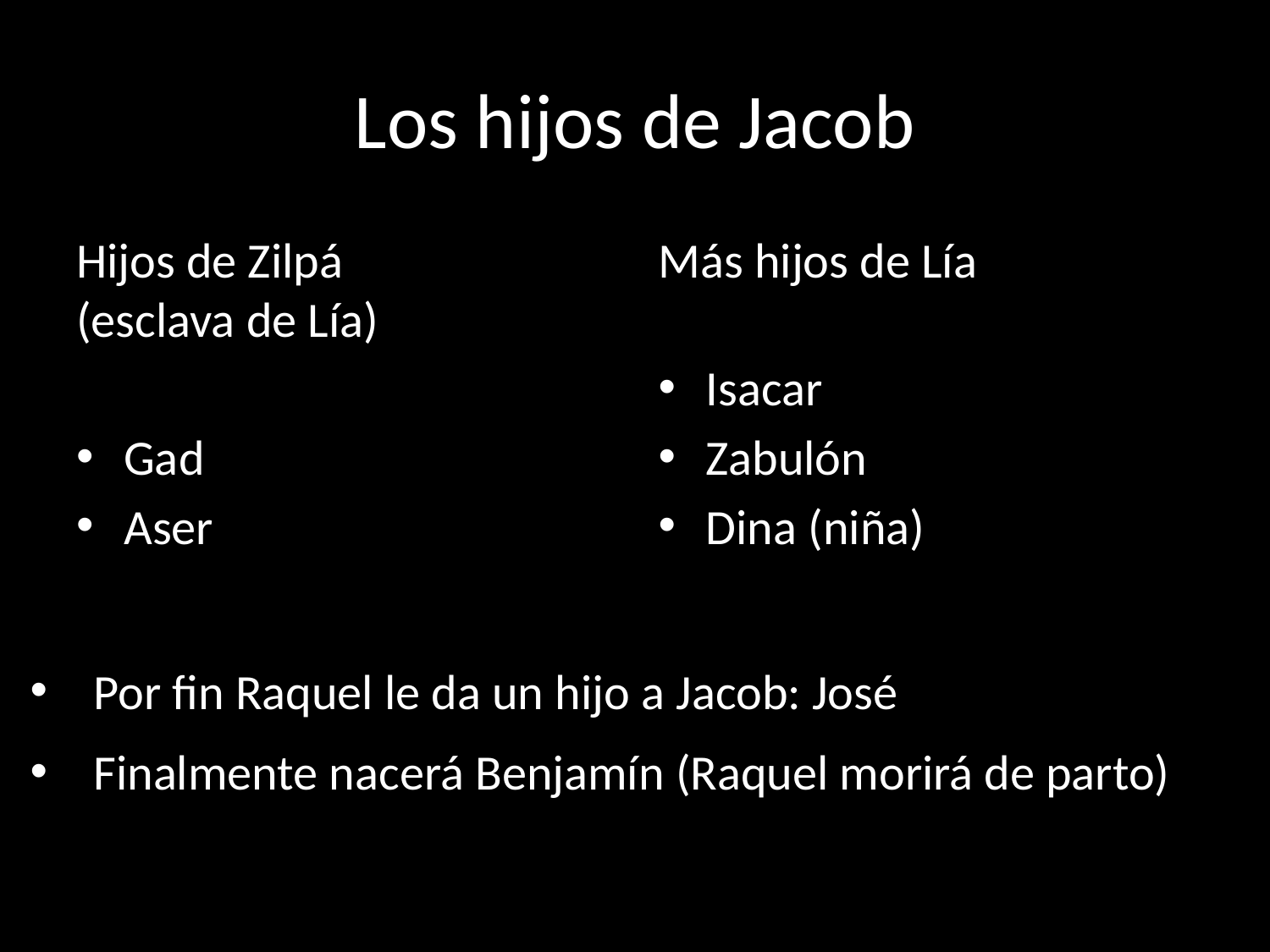

# Los hijos de Jacob
Hijos de Zilpá
(esclava de Lía)

Gad
Aser
Más hijos de Lía
Isacar
Zabulón
Dina (niña)
Por fin Raquel le da un hijo a Jacob: José
Finalmente nacerá Benjamín (Raquel morirá de parto)